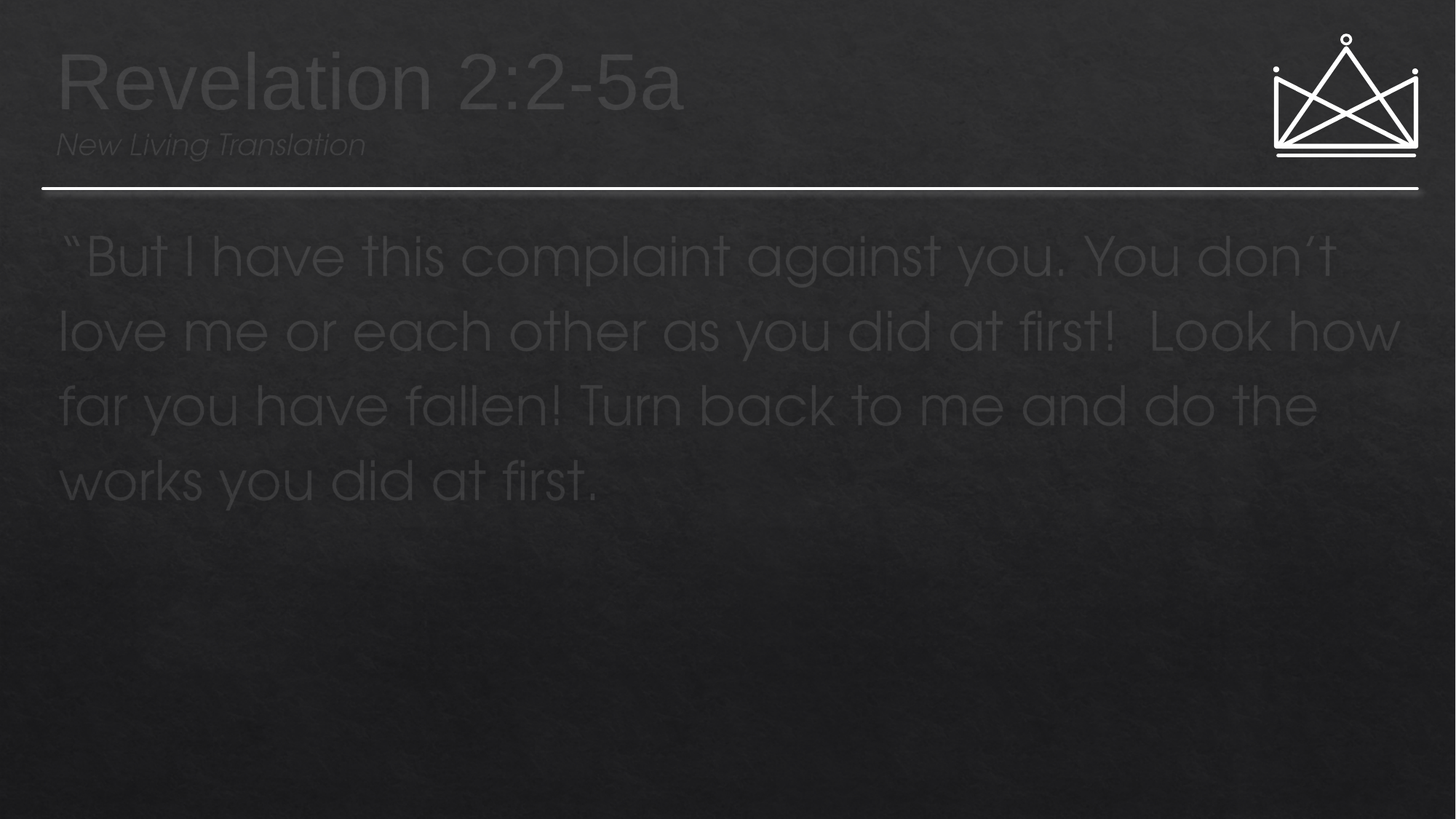

# Revelation 2:2-5a New Living Translation

“But I have this complaint against you. You don’t love me or each other as you did at first!  Look how far you have fallen! Turn back to me and do the works you did at first.